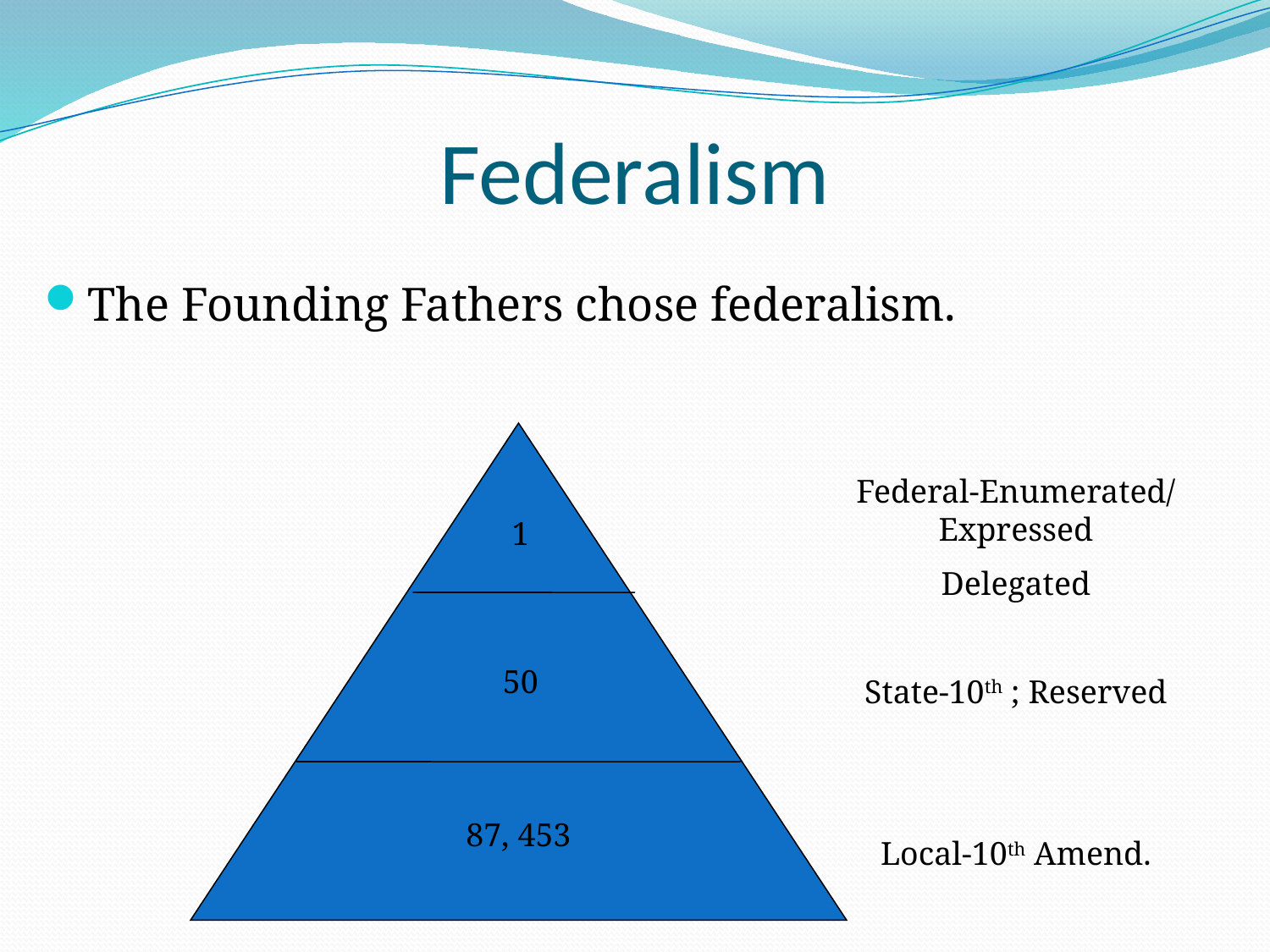

# Federalism
The Founding Fathers chose federalism.

87, 453
Federal-Enumerated/Expressed
Delegated

State-10th ; Reserved

Local-10th Amend.
1

50